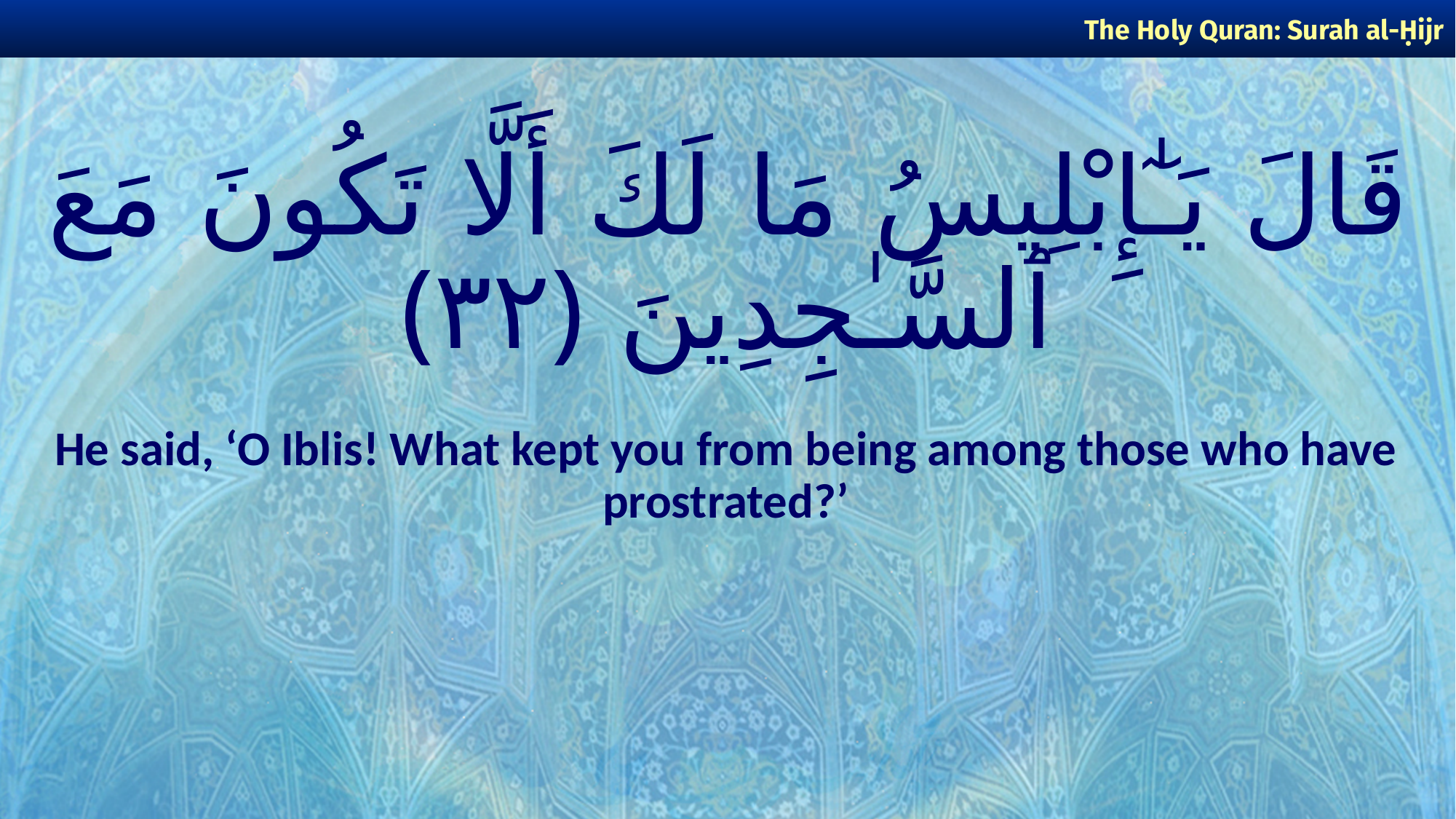

The Holy Quran: Surah al-Ḥijr
# قَالَ يَـٰٓإِبْلِيسُ مَا لَكَ أَلَّا تَكُونَ مَعَ ٱلسَّـٰجِدِينَ ﴿٣٢﴾
He said, ‘O Iblis! What kept you from being among those who have prostrated?’